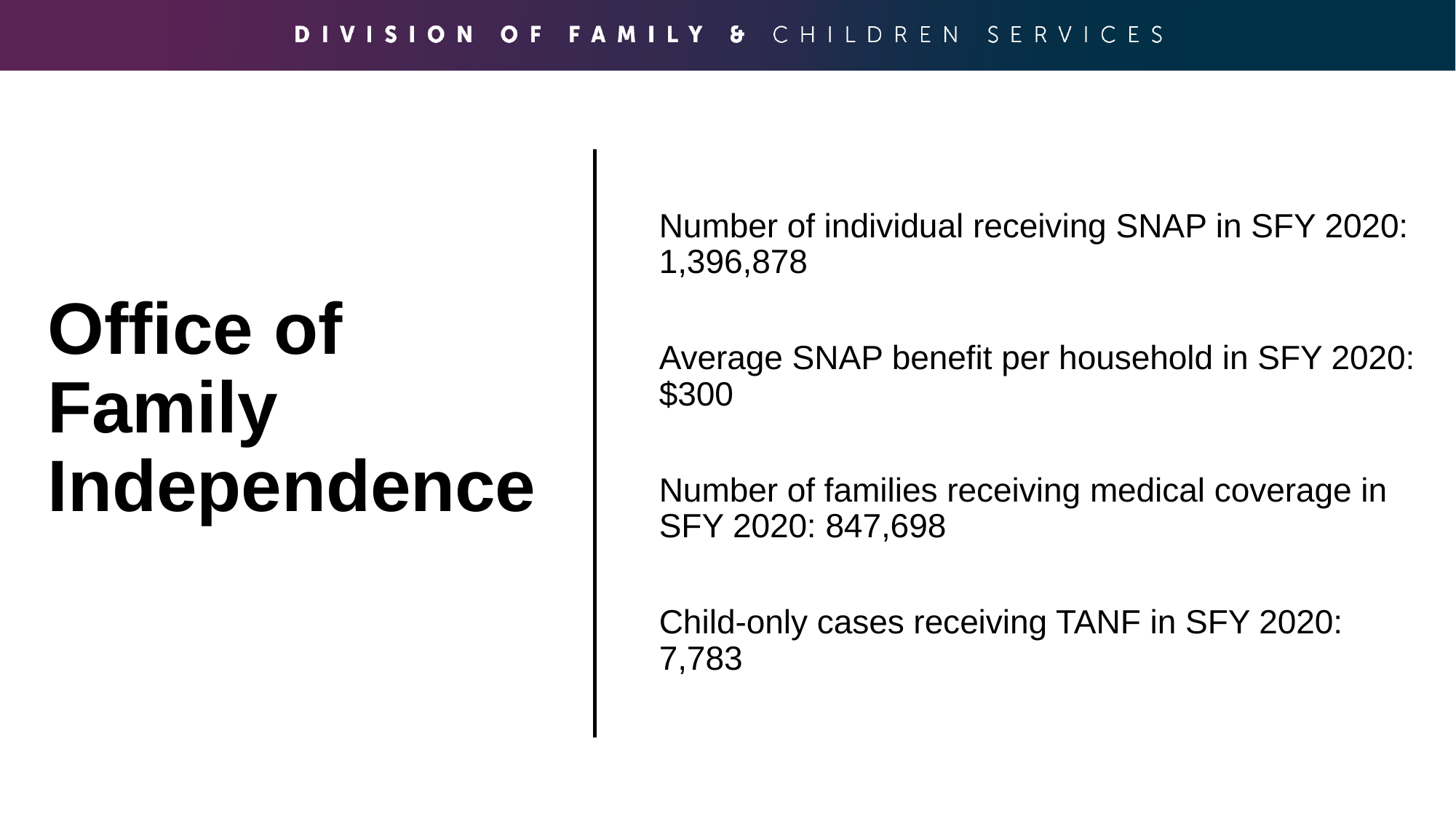

Number of individual receiving SNAP in SFY 2020: 1,396,878

Average SNAP benefit per household in SFY 2020: $300

Number of families receiving medical coverage in SFY 2020: 847,698

Child-only cases receiving TANF in SFY 2020: 7,783

# Office of Family Independence